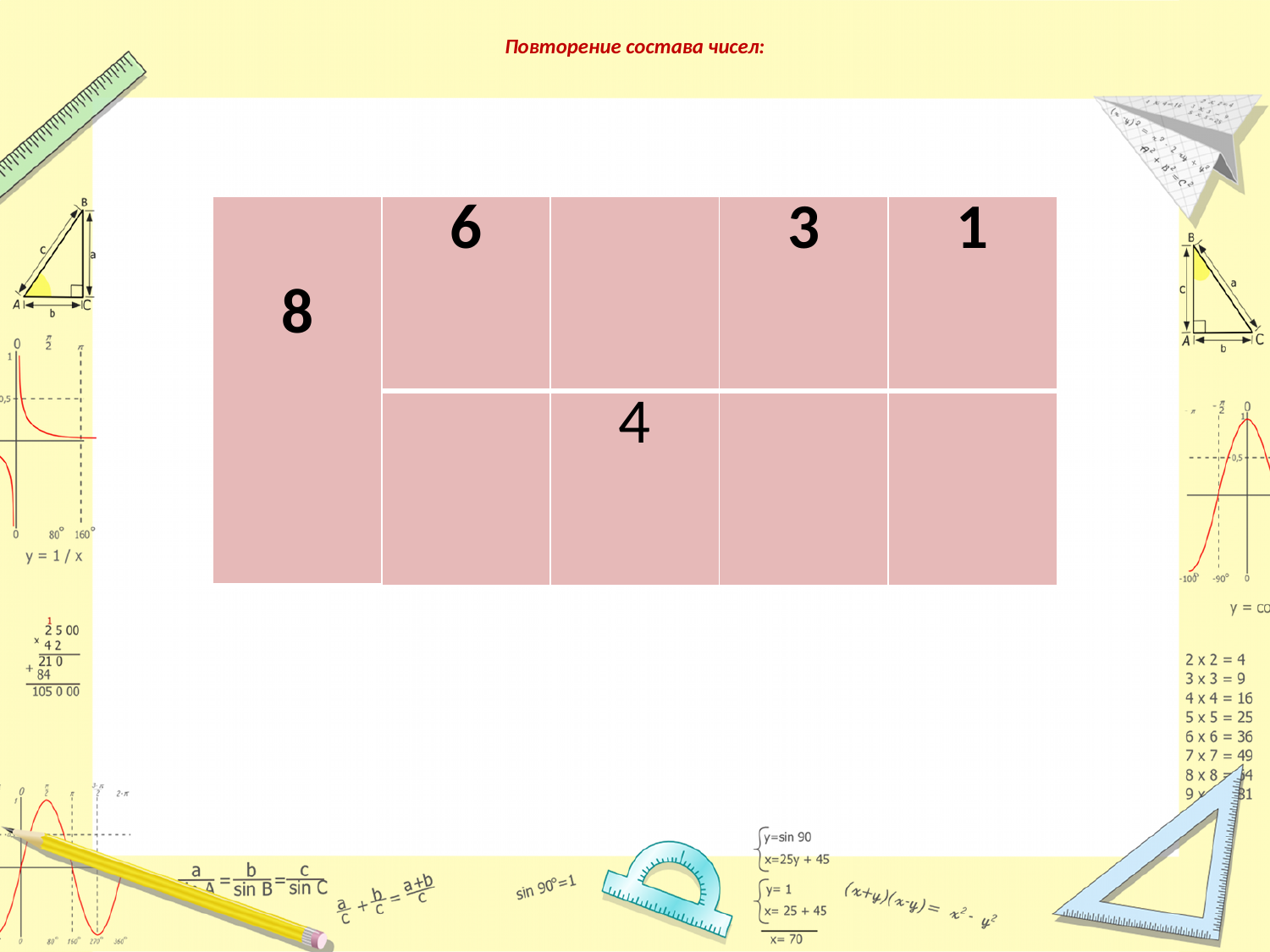

# Повторение состава чисел:
| 8 | 6 |  | 3 | 1 |
| --- | --- | --- | --- | --- |
|  |  | 4 |  |  |